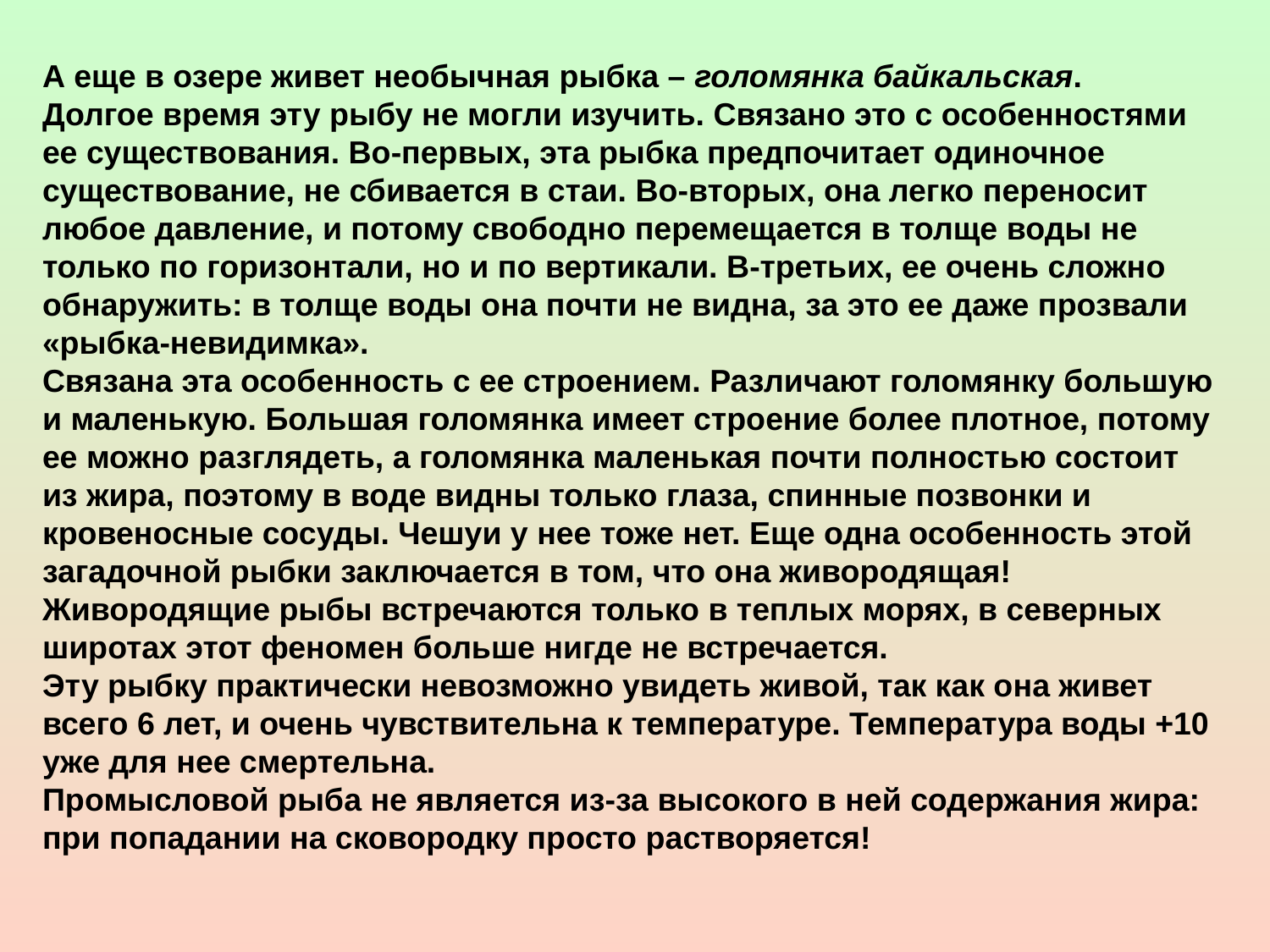

А еще в озере живет необычная рыбка – голомянка байкальская.
Долгое время эту рыбу не могли изучить. Связано это с особенностями ее существования. Во-первых, эта рыбка предпочитает одиночное существование, не сбивается в стаи. Во-вторых, она легко переносит любое давление, и потому свободно перемещается в толще воды не только по горизонтали, но и по вертикали. В-третьих, ее очень сложно обнаружить: в толще воды она почти не видна, за это ее даже прозвали «рыбка-невидимка».
Связана эта особенность с ее строением. Различают голомянку большую и маленькую. Большая голомянка имеет строение более плотное, потому ее можно разглядеть, а голомянка маленькая почти полностью состоит из жира, поэтому в воде видны только глаза, спинные позвонки и кровеносные сосуды. Чешуи у нее тоже нет. Еще одна особенность этой загадочной рыбки заключается в том, что она живородящая! Живородящие рыбы встречаются только в теплых морях, в северных широтах этот феномен больше нигде не встречается.
Эту рыбку практически невозможно увидеть живой, так как она живет всего 6 лет, и очень чувствительна к температуре. Температура воды +10 уже для нее смертельна.
Промысловой рыба не является из-за высокого в ней содержания жира: при попадании на сковородку просто растворяется!